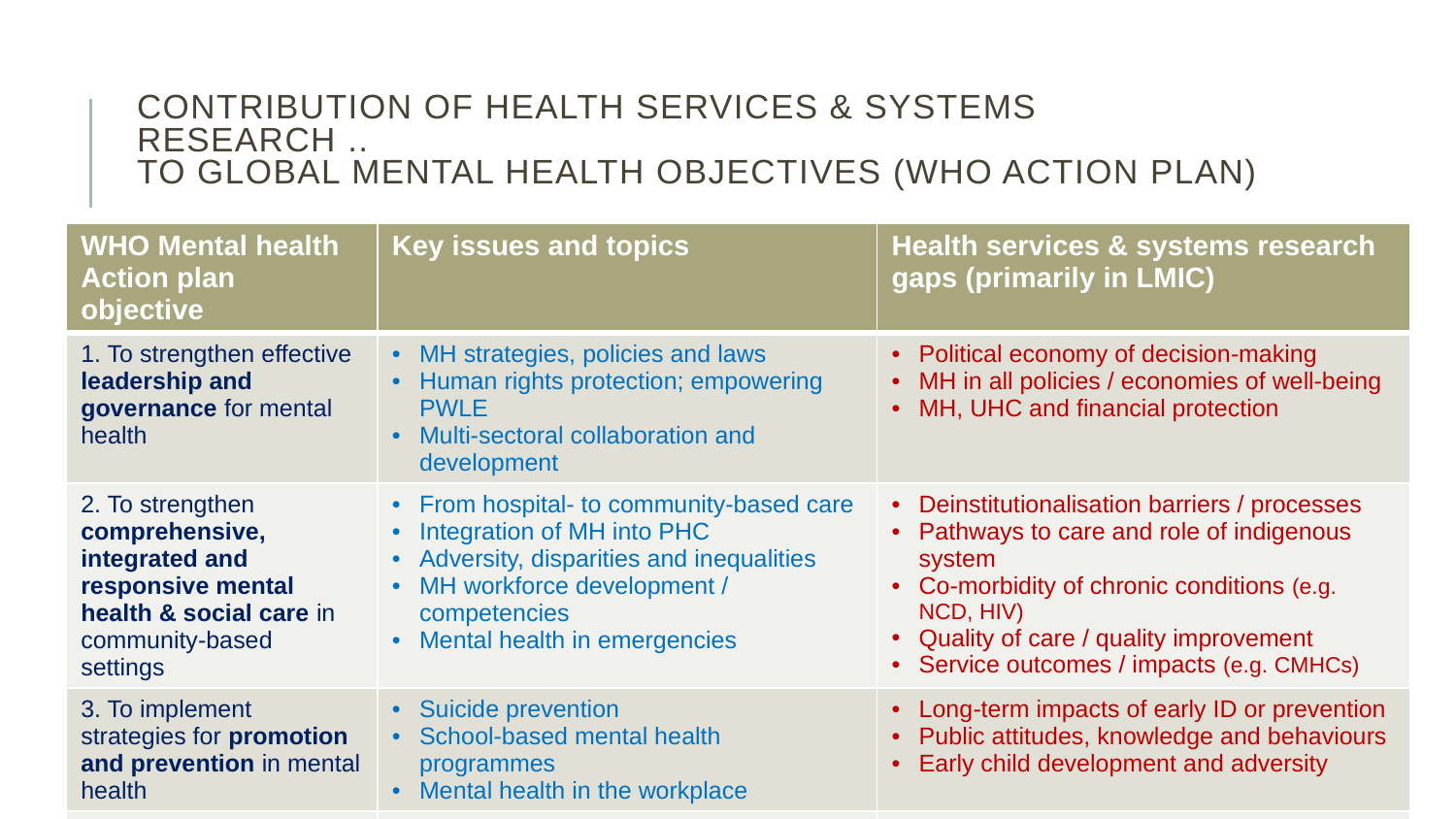

# Contribution of health services & systems research .. to global mental health objectives (WHO action plan)
| WHO Mental health Action plan objective | Key issues and topics | Health services & systems research gaps (primarily in LMIC) |
| --- | --- | --- |
| 1. To strengthen effective leadership and governance for mental health | MH strategies, policies and laws Human rights protection; empowering PWLE Multi-sectoral collaboration and development | Political economy of decision-making MH in all policies / economies of well-being MH, UHC and financial protection |
| 2. To strengthen comprehensive, integrated and responsive mental health & social care in community-based settings | From hospital- to community-based care Integration of MH into PHC Adversity, disparities and inequalities MH workforce development / competencies Mental health in emergencies | Deinstitutionalisation barriers / processes Pathways to care and role of indigenous system Co-morbidity of chronic conditions (e.g. NCD, HIV) Quality of care / quality improvement Service outcomes / impacts (e.g. CMHCs) |
| 3. To implement strategies for promotion and prevention in mental health | Suicide prevention School-based mental health programmes Mental health in the workplace | Long-term impacts of early ID or prevention Public attitudes, knowledge and behaviours Early child development and adversity |
| 4. To strengthen information systems, evidence and research for mental health | Epidemiology of mental disorders Integration of MH into routine HIS Research capacity building | Prevalence & determinants of MH disorders Service access and coverage estimation User outcomes in routine information systems |
7